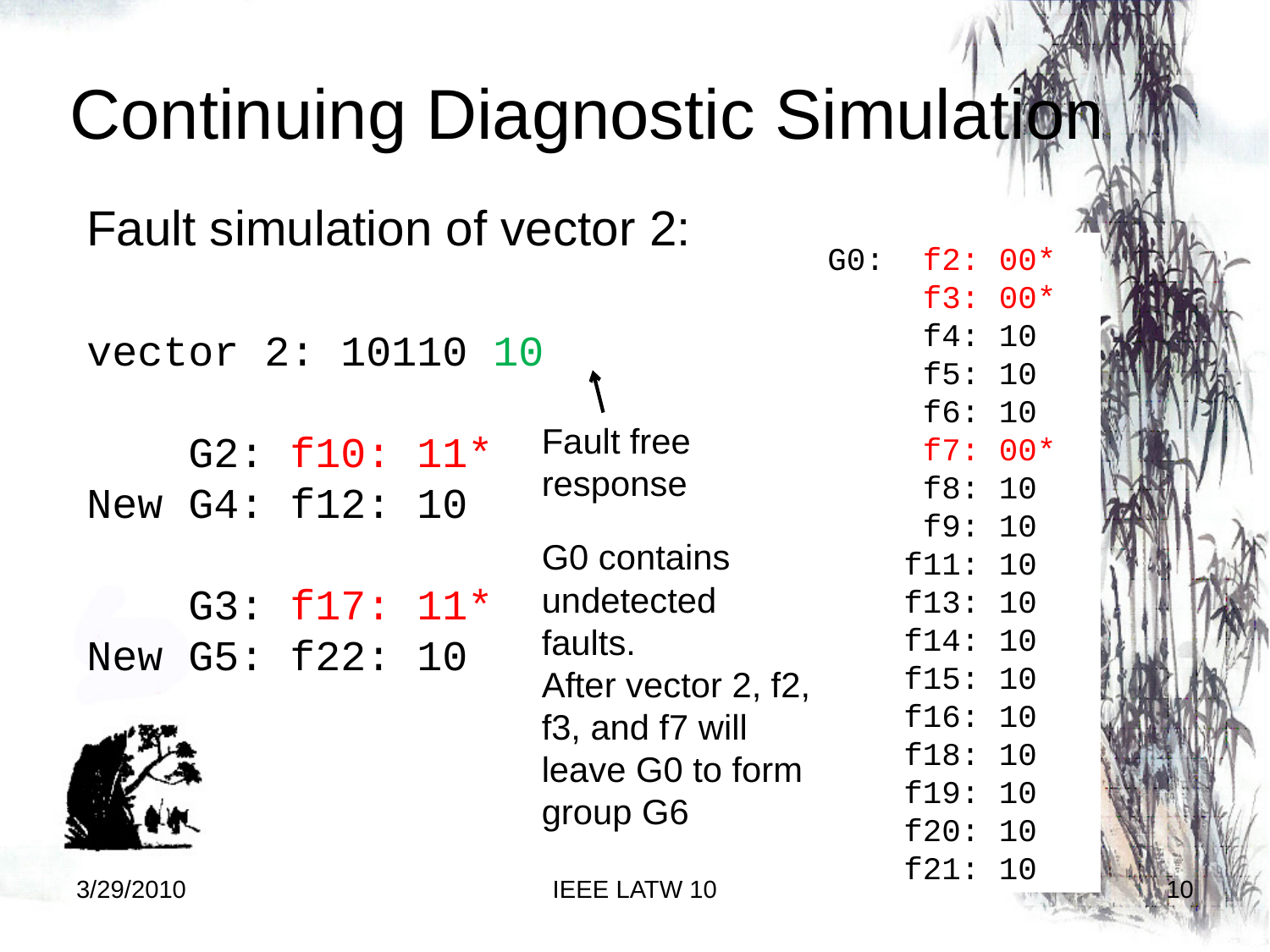

# Continuing Diagnostic Simulation
Fault simulation of vector 2:
G0:  f2: 00*
     f3: 00*
     f4: 10
     f5: 10
     f6: 10
     f7: 00*
     f8: 10
     f9: 10
    f11: 10
    f13: 10
    f14: 10
    f15: 10
    f16: 10
    f18: 10
    f19: 10
    f20: 10
    f21: 10
vector 2: 10110 10

    G2: f10: 11*
New G4: f12: 10

    G3: f17: 11*
New G5: f22: 10

Fault free response
G0 contains undetected faults.
After vector 2, f2, f3, and f7 will leave G0 to form group G6
3/29/2010
IEEE LATW 10
10